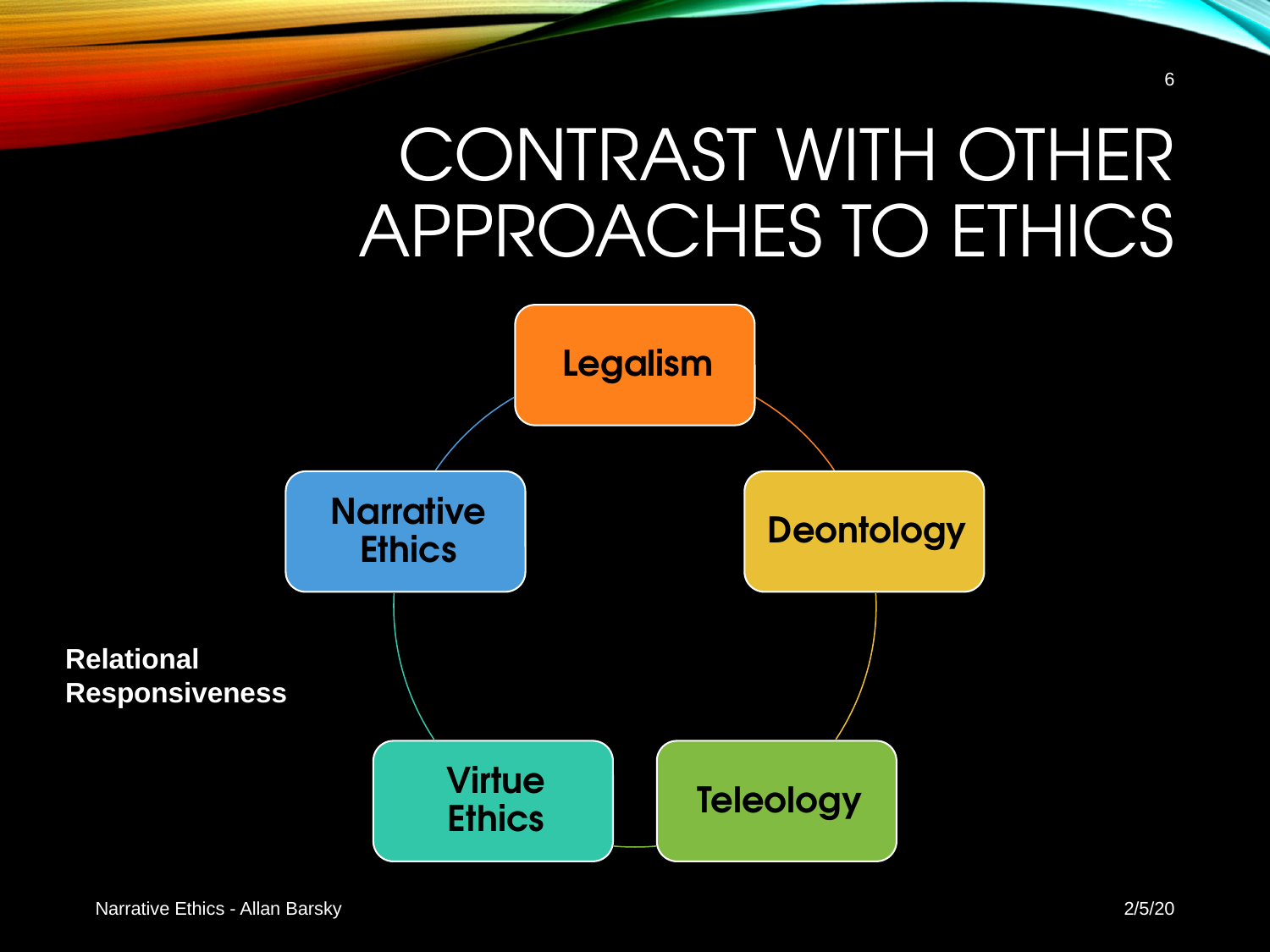

6
# Contrast with other Approaches to ethics
Legalism
Deontology
Teleology
Virtue Ethics
Narrative Ethics
Relational Responsiveness
Narrative Ethics - Allan Barsky
2/5/20